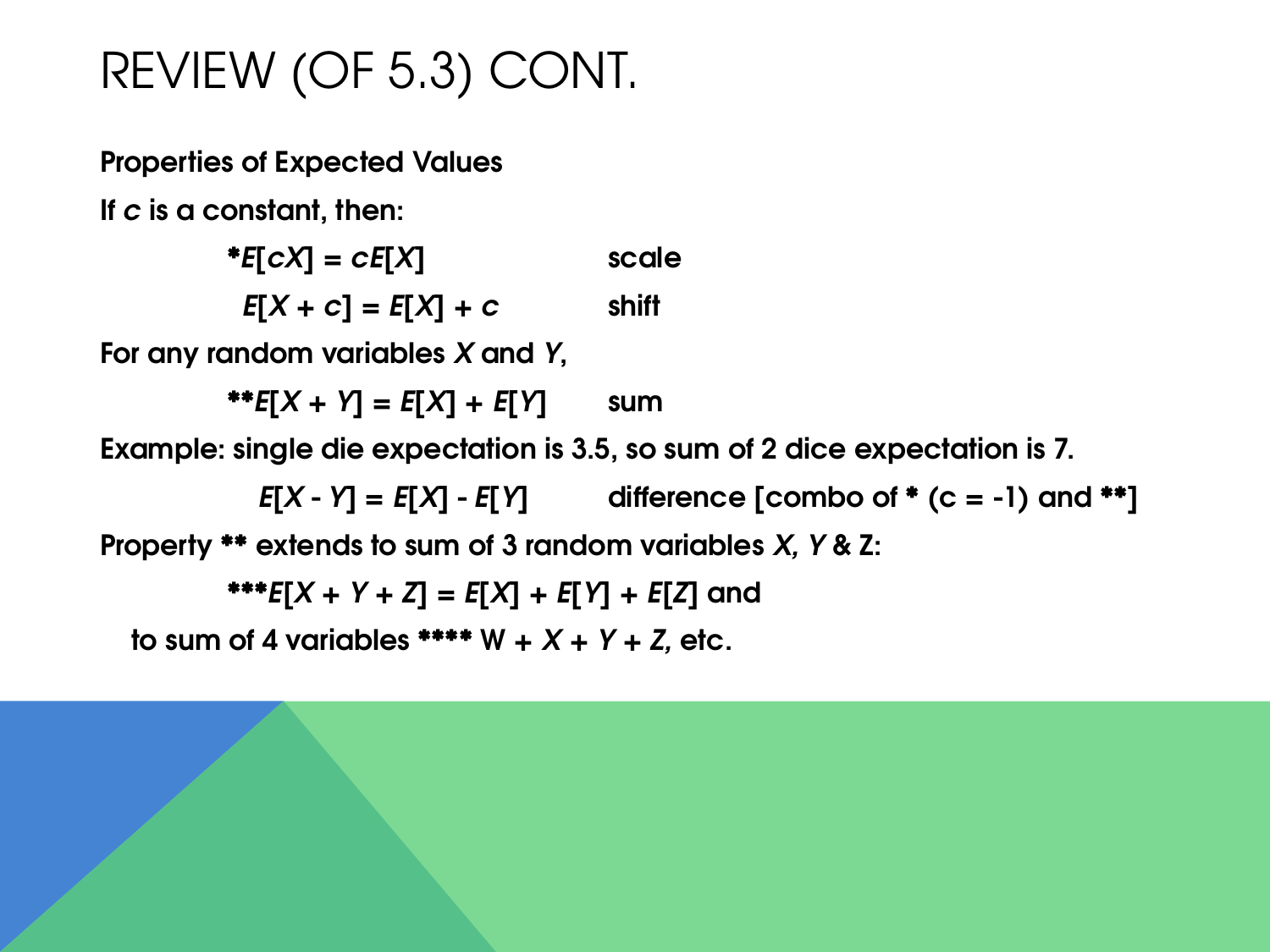

# Review (of 5.3) cont.
Properties of Expected Values
If c is a constant, then:
	*E[cX] = cE[X]		scale
	  E[X + c] = E[X] + c	shift
For any random variables X and Y,
	**E[X + Y] = E[X] + E[Y]	sum
Example: single die expectation is 3.5, so sum of 2 dice expectation is 7.
	    E[X − Y] = E[X] − E[Y] 	difference [combo of * (c = −1) and **]
Property ** extends to sum of 3 random variables X, Y & Z:
	***E[X + Y + Z] = E[X] + E[Y] + E[Z] and
    to sum of 4 variables **** W + X + Y + Z, etc.